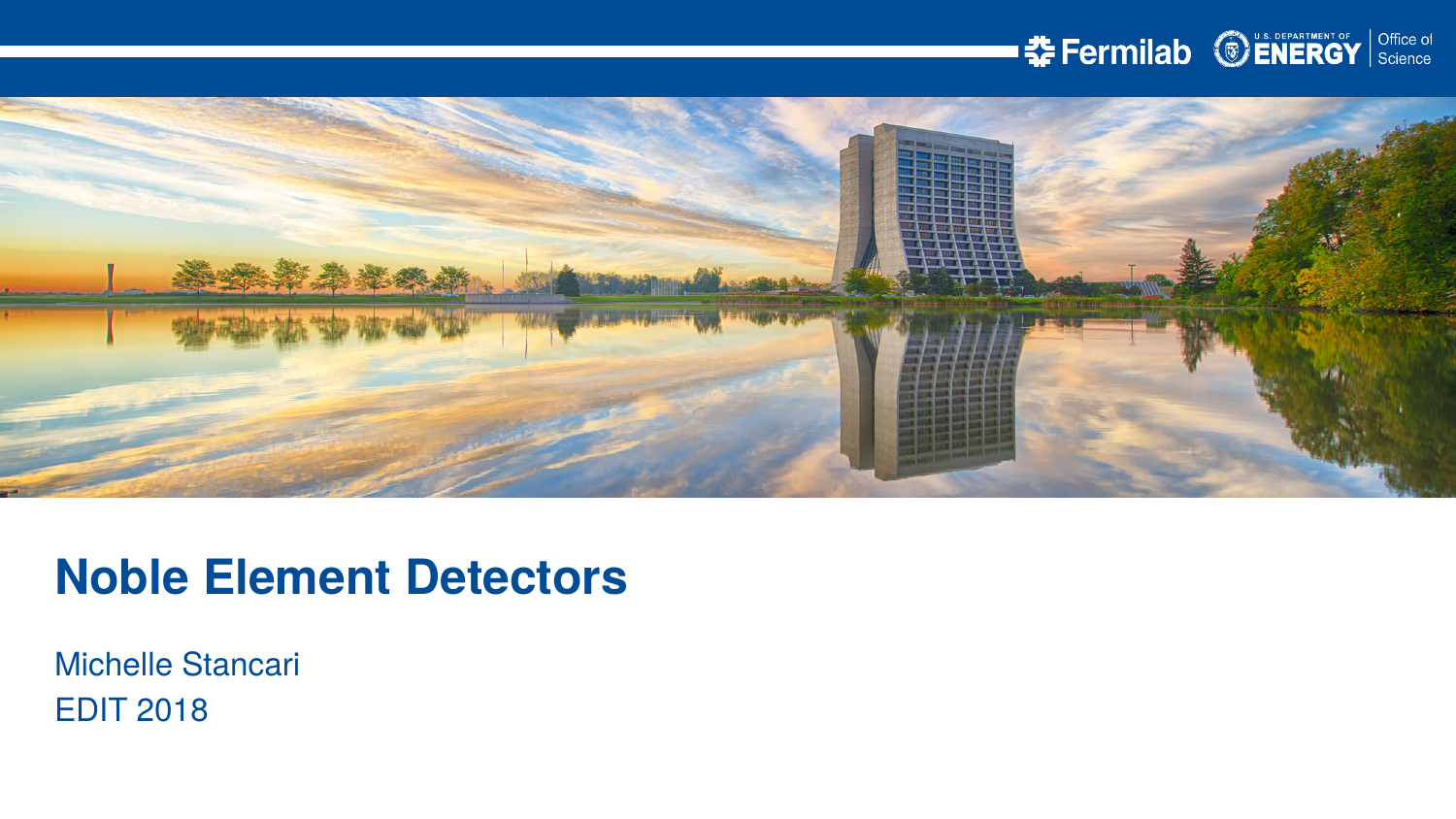

Noble Element Detectors
Michelle Stancari
EDIT 2018